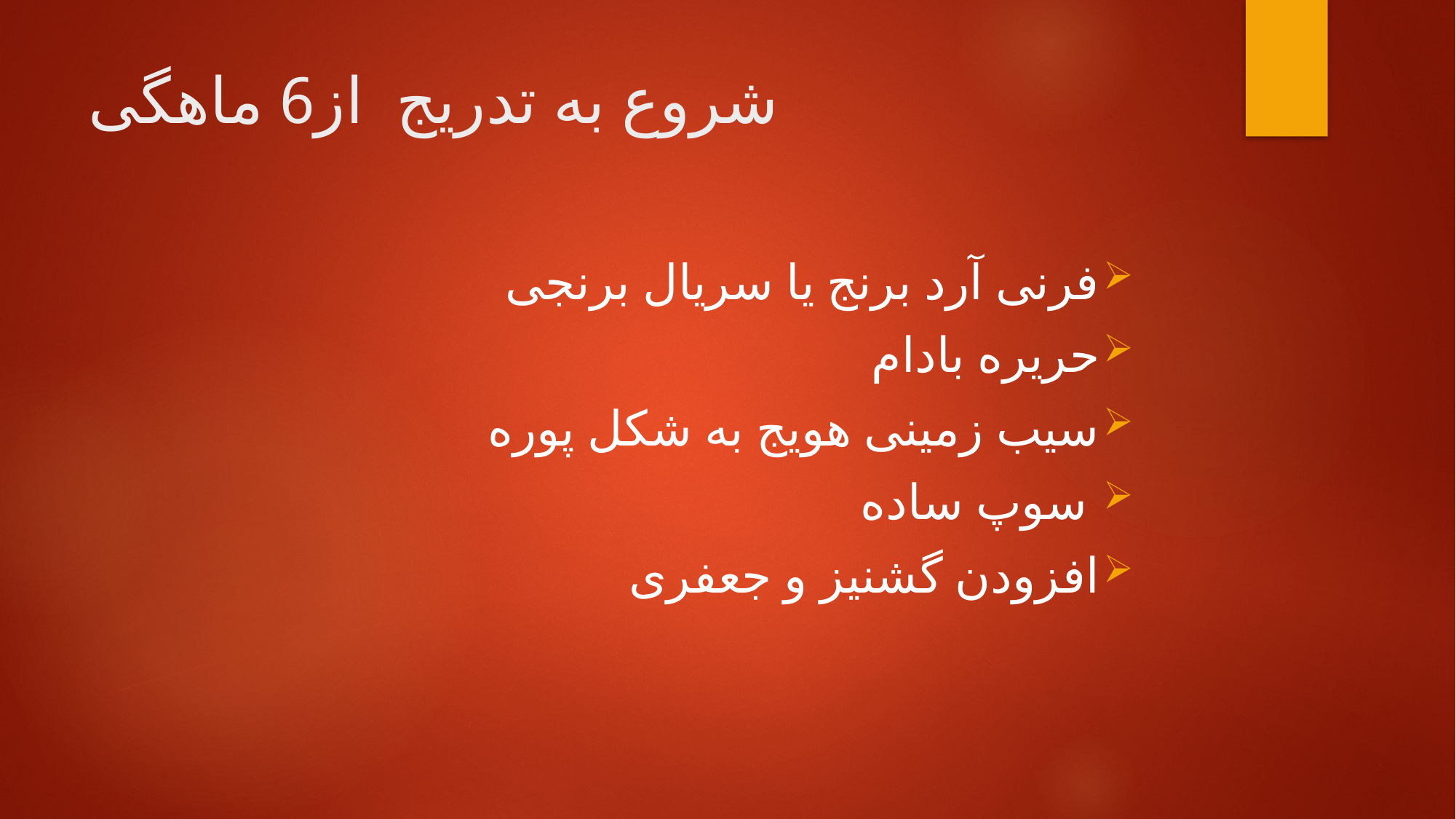

# شروع به تدریج  از6 ماهگی
فرنی آرد برنج یا سریال برنجی
حریره بادام
سیب زمینی هویج به شکل پوره
 سوپ ساده
افزودن گشنیز و جعفری